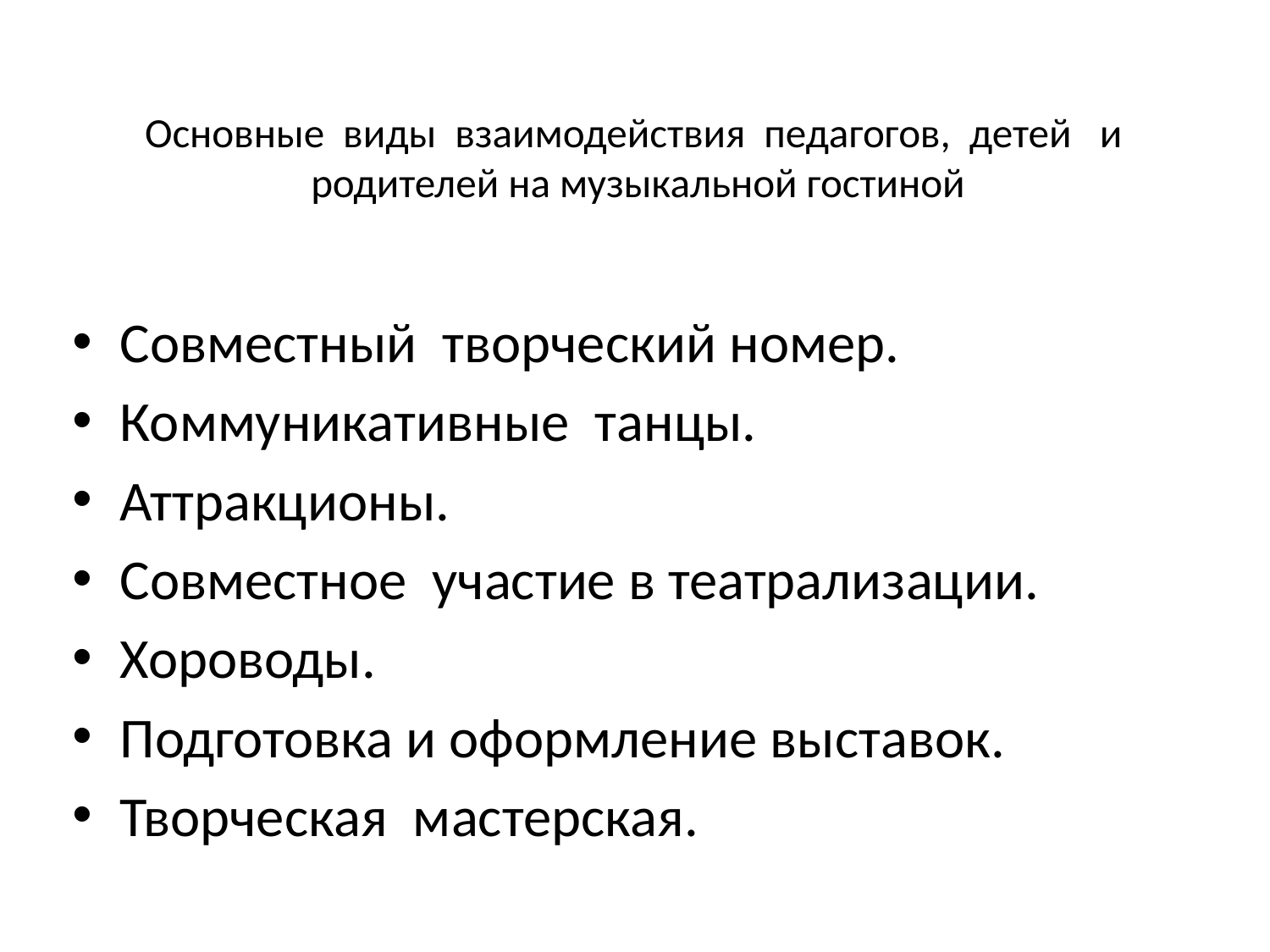

# Основные  виды  взаимодействия  педагогов,  детей   и  родителей на музыкальной гостиной
Совместный  творческий номер.
Коммуникативные  танцы.
Аттракционы.
Совместное  участие в театрализации.
Хороводы.
Подготовка и оформление выставок.
Творческая  мастерская.